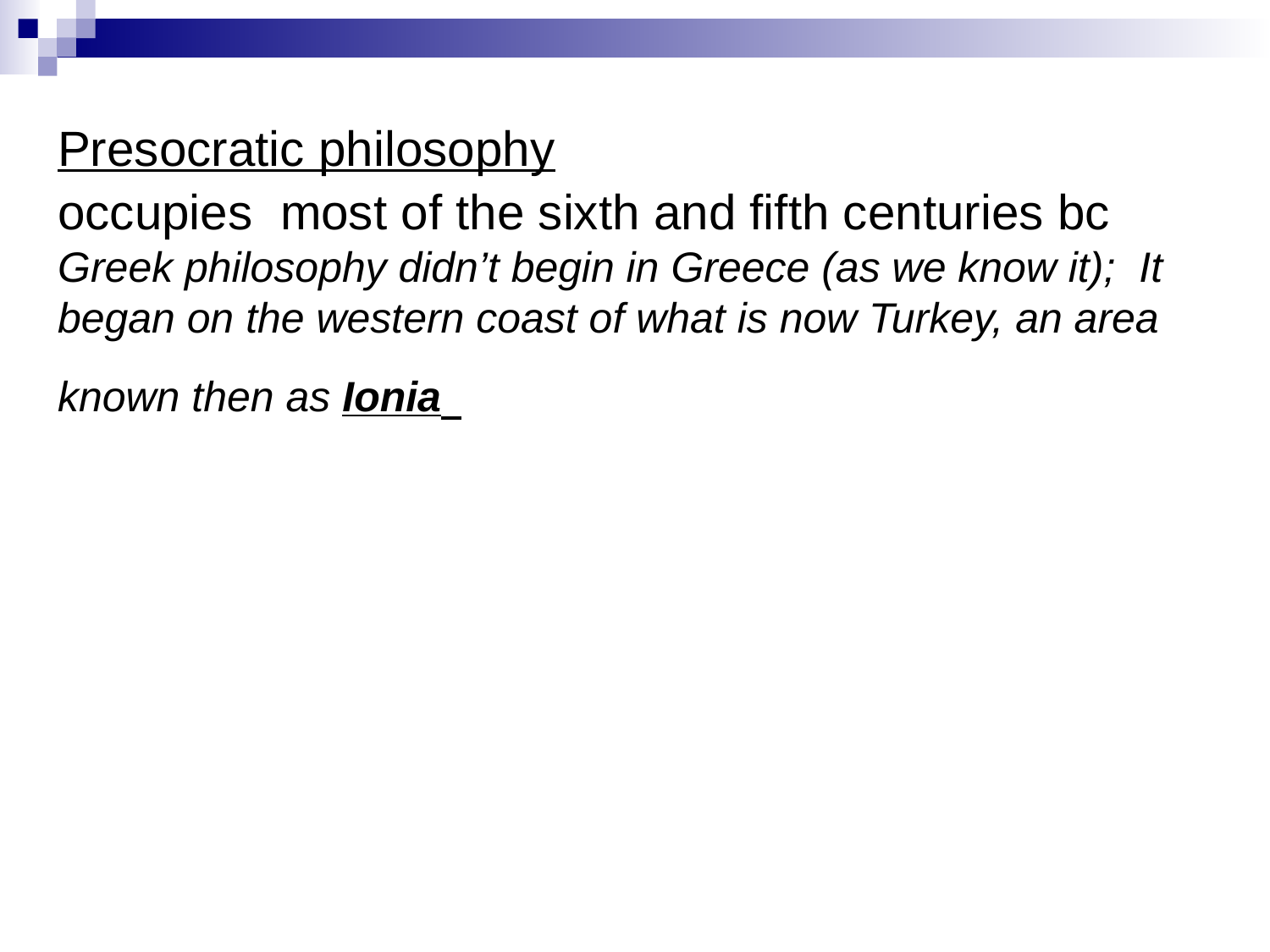

# Presocratic philosophy occupies  most of the sixth and fifth centuries bc Greek philosophy didn’t begin in Greece (as we know it);  It began on the western coast of what is now Turkey, an area known then as Ionia